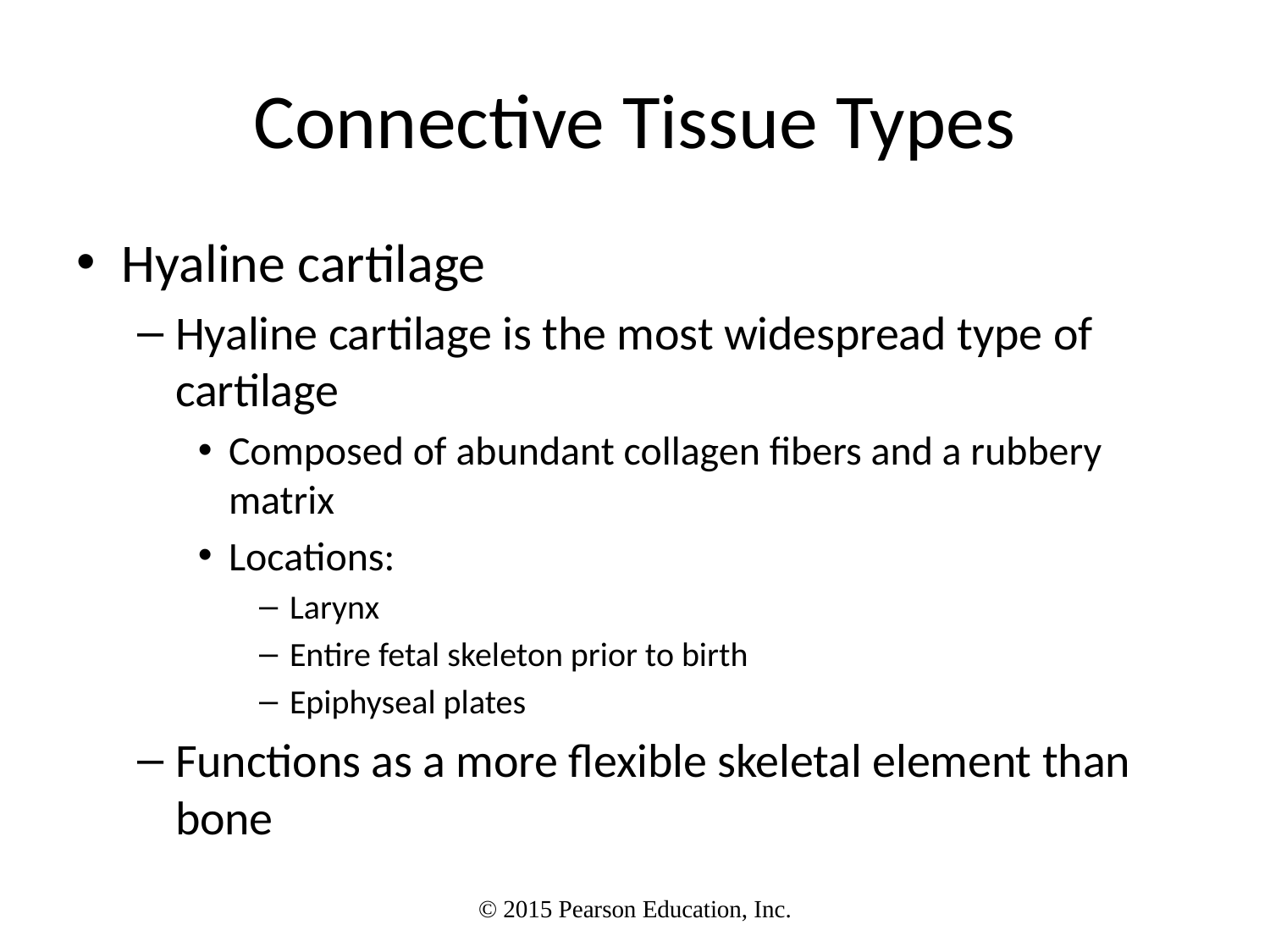

# Connective Tissue Types
Hyaline cartilage
Hyaline cartilage is the most widespread type of cartilage
Composed of abundant collagen fibers and a rubbery matrix
Locations:
Larynx
Entire fetal skeleton prior to birth
Epiphyseal plates
Functions as a more flexible skeletal element than bone
© 2015 Pearson Education, Inc.